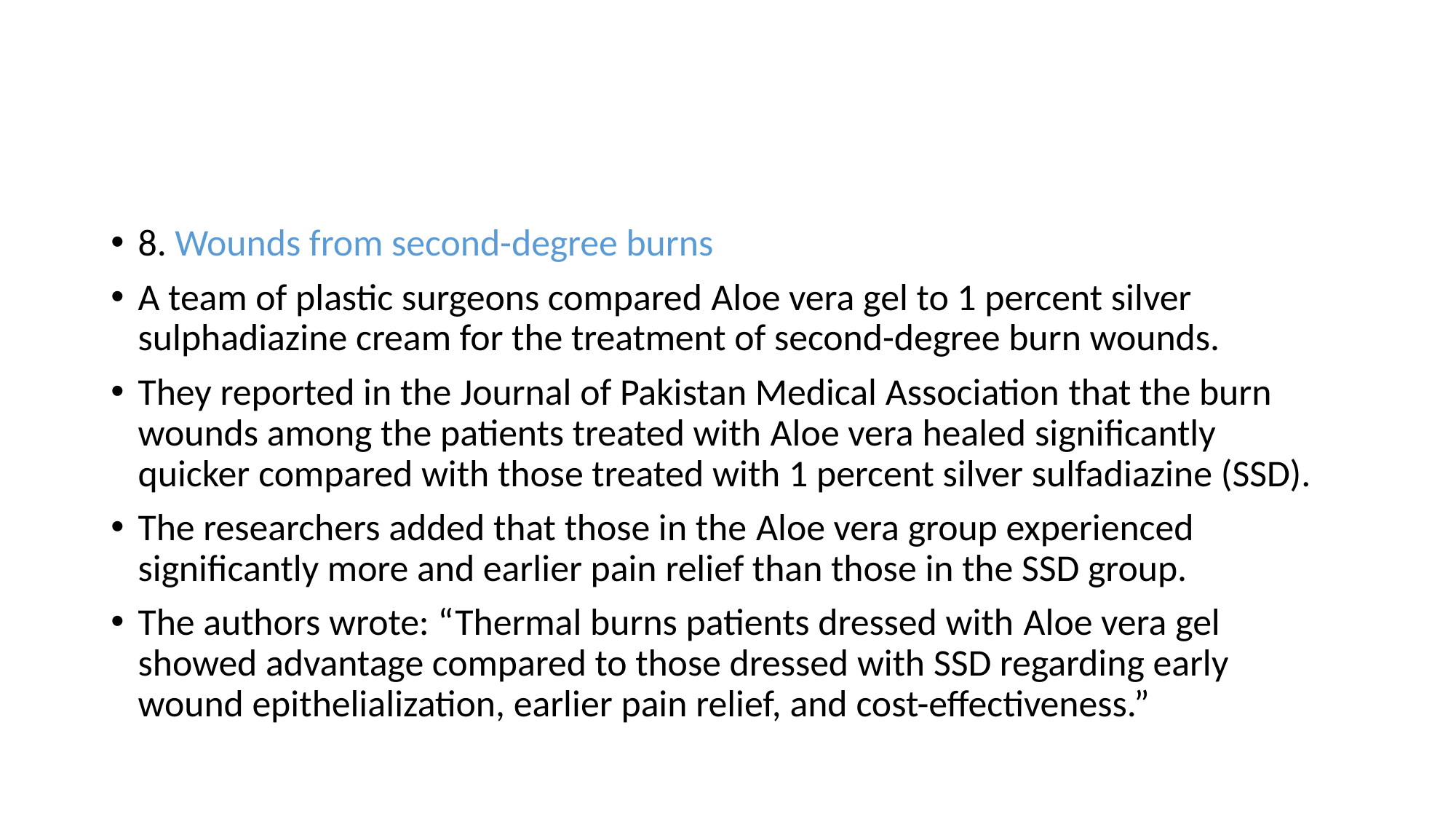

8. Wounds from second-degree burns
A team of plastic surgeons compared Aloe vera gel to 1 percent silver sulphadiazine cream for the treatment of second-degree burn wounds.
They reported in the Journal of Pakistan Medical Association that the burn wounds among the patients treated with Aloe vera healed significantly quicker compared with those treated with 1 percent silver sulfadiazine (SSD).
The researchers added that those in the Aloe vera group experienced significantly more and earlier pain relief than those in the SSD group.
The authors wrote: “Thermal burns patients dressed with Aloe vera gel showed advantage compared to those dressed with SSD regarding early wound epithelialization, earlier pain relief, and cost-effectiveness.”